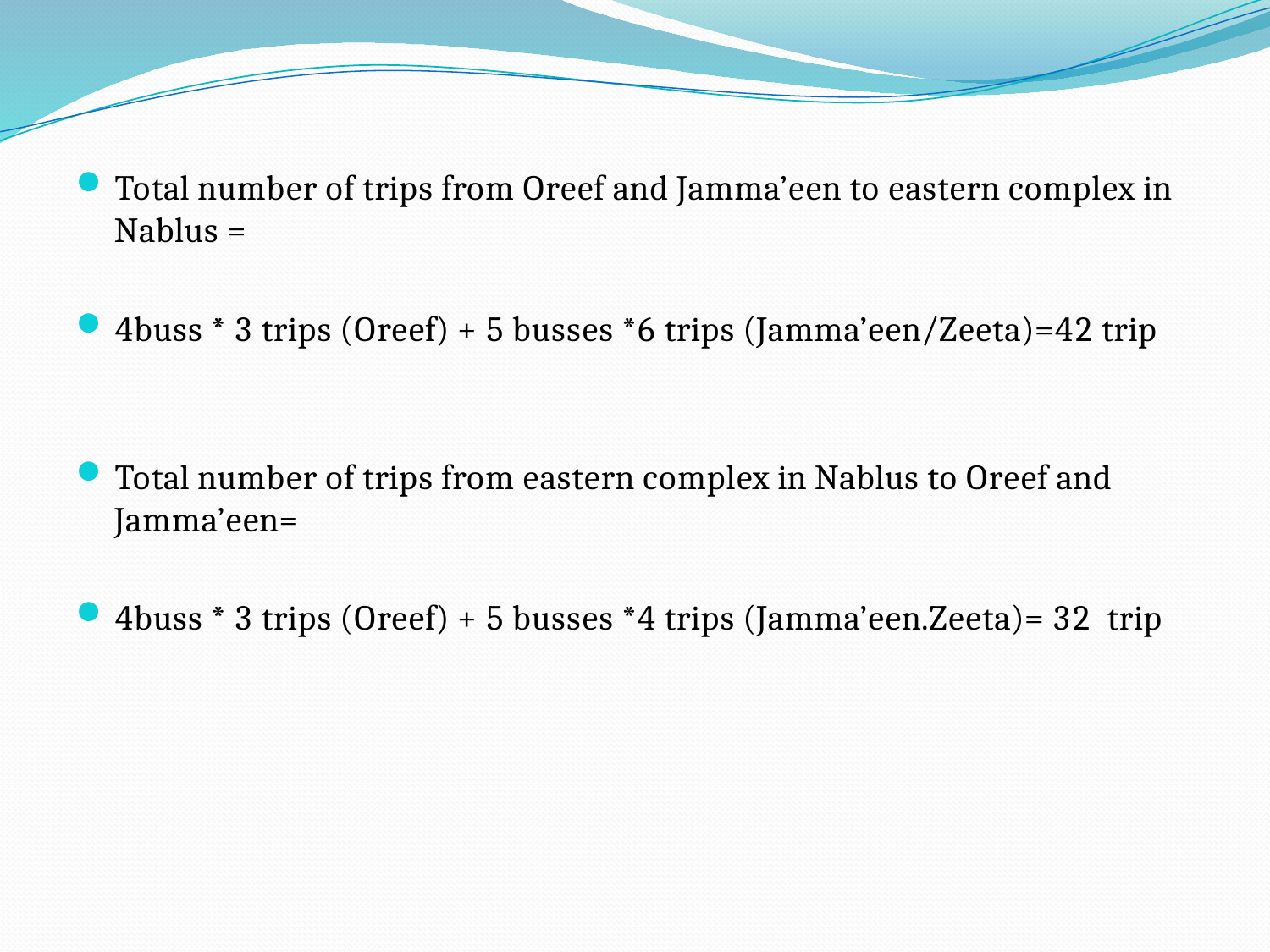

#
Total number of trips from Oreef and Jamma’een to eastern complex in Nablus =

4buss * 3 trips (Oreef) + 5 busses *6 trips (Jamma’een/Zeeta)=42 trip

Total number of trips from eastern complex in Nablus to Oreef and Jamma’een=

4buss * 3 trips (Oreef) + 5 busses *4 trips (Jamma’een.Zeeta)= 32  trip